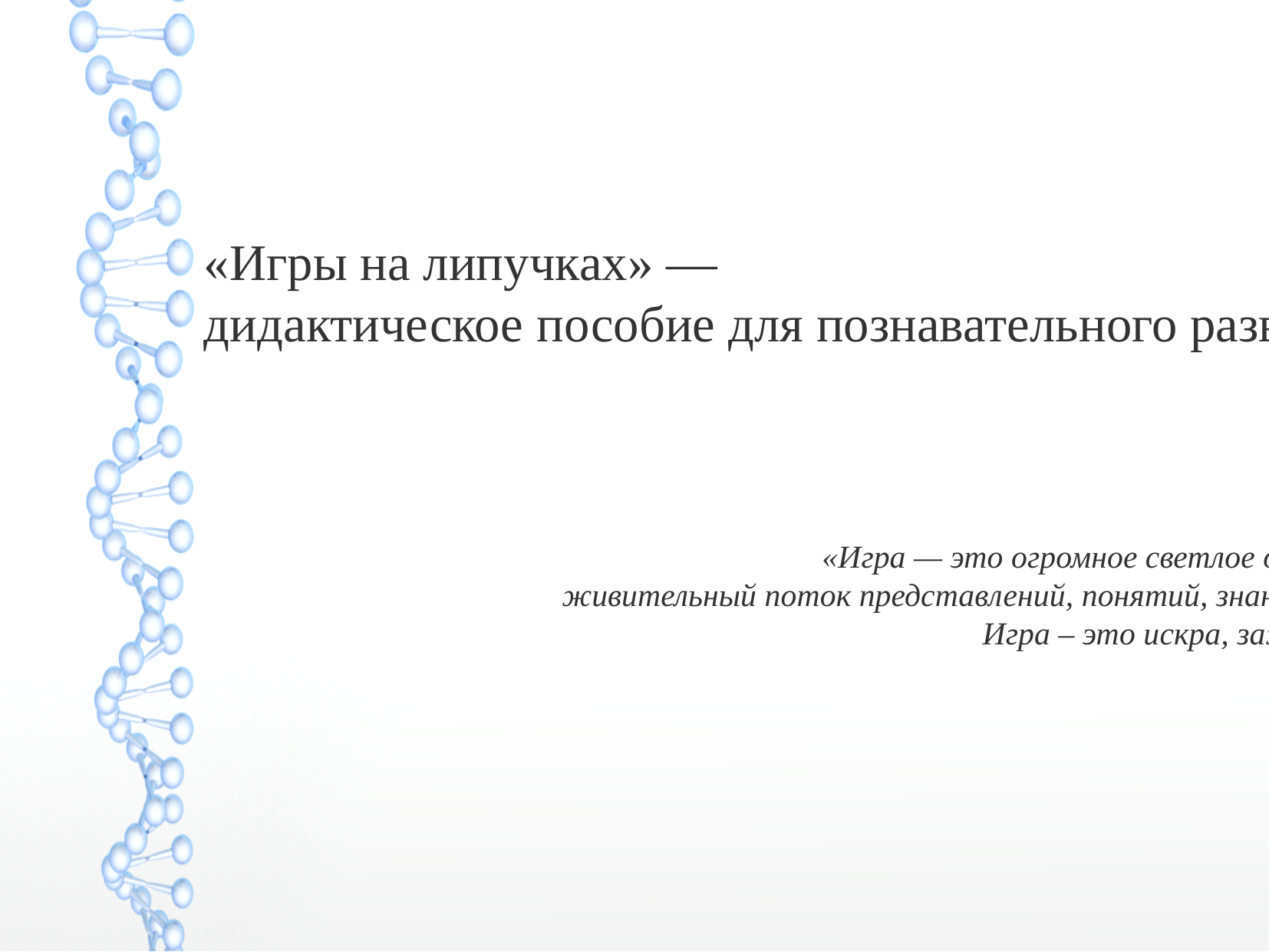

«Игры на липучках» —
дидактическое пособие для познавательного развития детей дошкольного возраста

«Игра — это огромное светлое окно, через которое в духовный мир ребенка вливается
живительный поток представлений, понятий, знаний, мышлений, эмоций, чувства радости и комфорта.
Игра – это искра, зажигающая огонек пытливости и любознательности».
В.А. Сухомлинский.